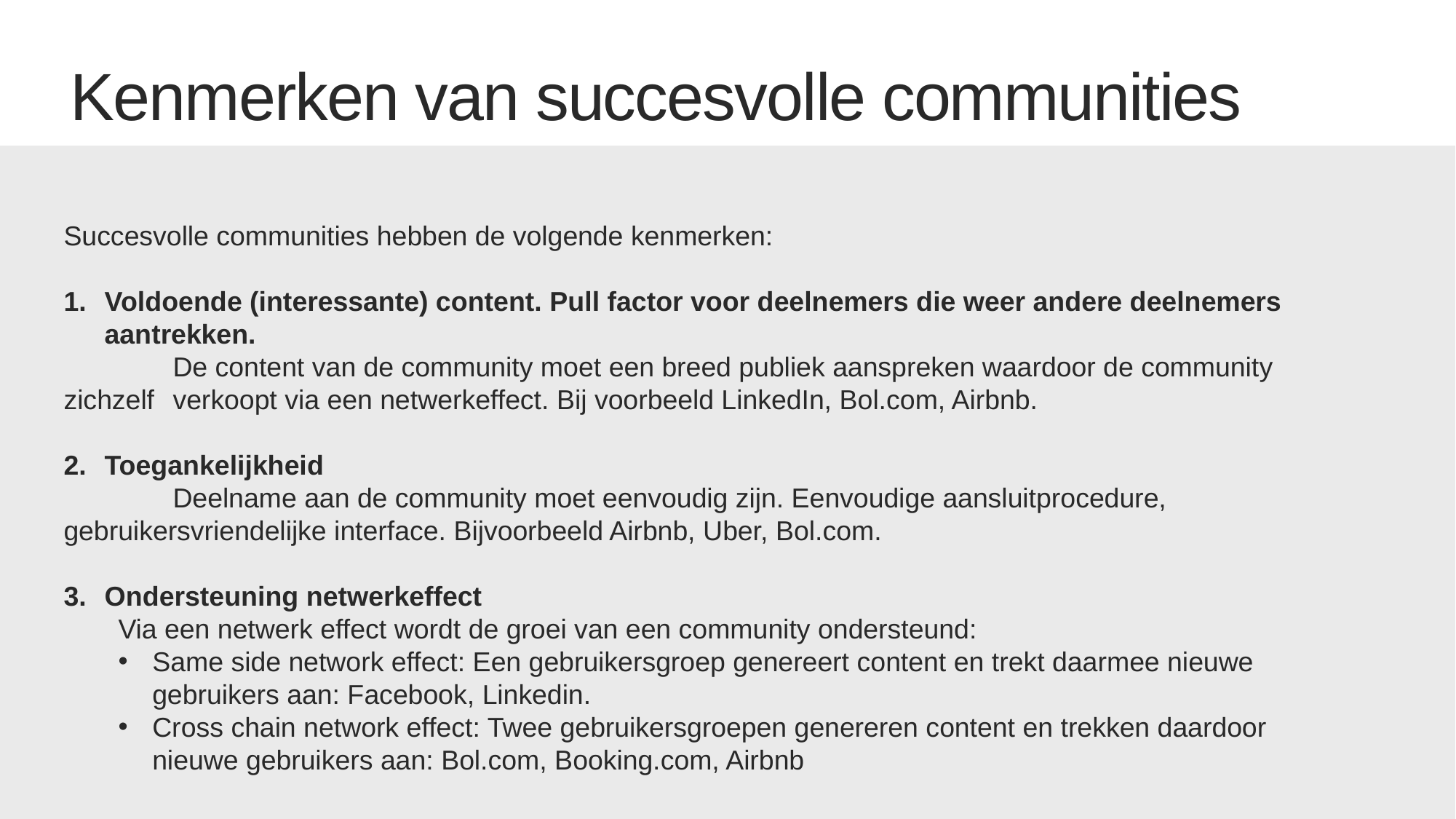

Kenmerken van succesvolle communities

Succesvolle communities hebben de volgende kenmerken:

Voldoende (interessante) content. Pull factor voor deelnemers die weer andere deelnemers aantrekken.
	De content van de community moet een breed publiek aanspreken waardoor de community zichzelf 	verkoopt via een netwerkeffect. Bij voorbeeld LinkedIn, Bol.com, Airbnb.

Toegankelijkheid
	Deelname aan de community moet eenvoudig zijn. Eenvoudige aansluitprocedure, 	gebruikersvriendelijke interface. Bijvoorbeeld Airbnb, Uber, Bol.com.

Ondersteuning netwerkeffect
Via een netwerk effect wordt de groei van een community ondersteund:
Same side network effect: Een gebruikersgroep genereert content en trekt daarmee nieuwe gebruikers aan: Facebook, Linkedin.
Cross chain network effect: Twee gebruikersgroepen genereren content en trekken daardoor nieuwe gebruikers aan: Bol.com, Booking.com, Airbnb